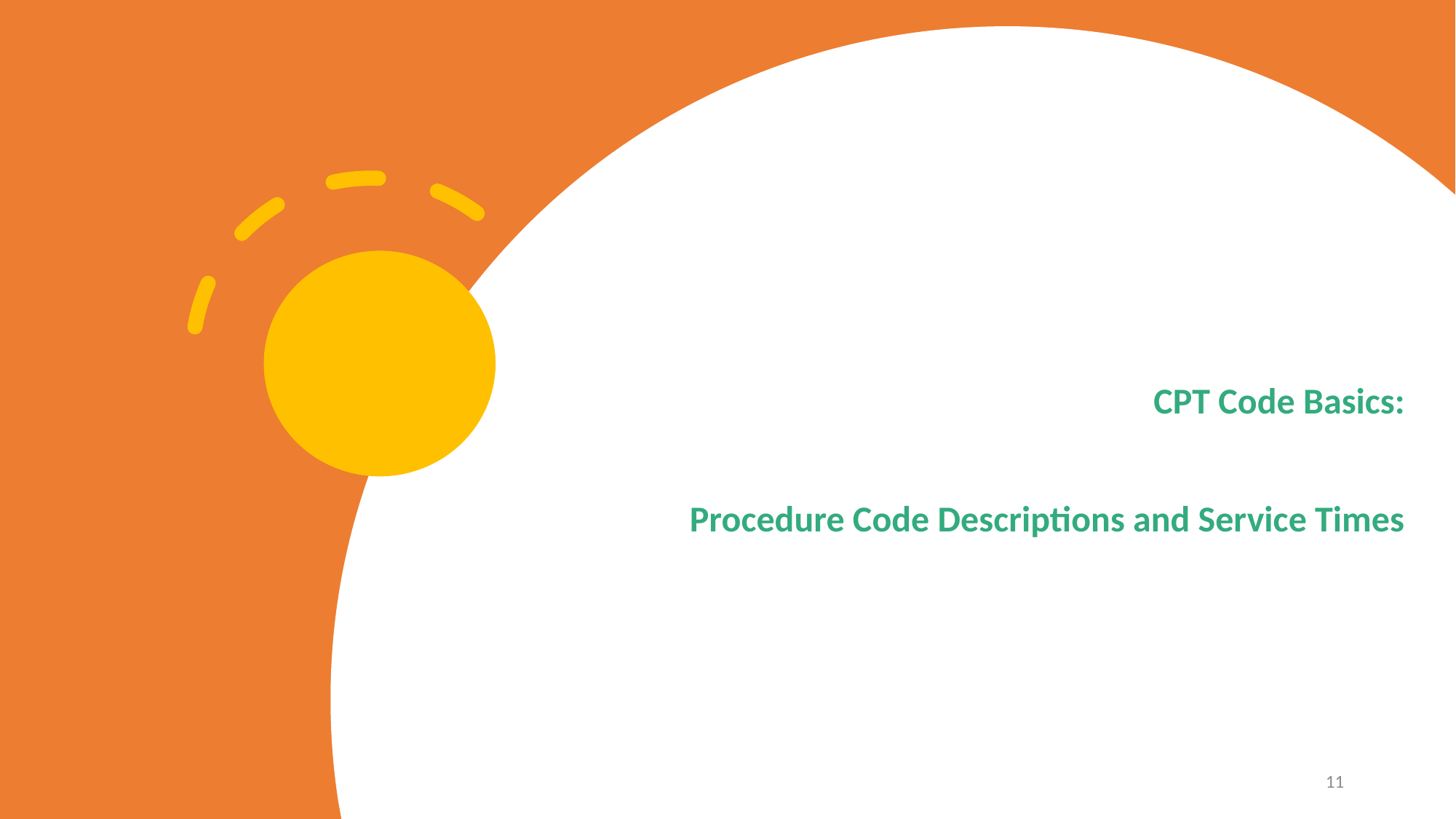

# CPT Code Basics: Procedure Code Descriptions and Service Times
11